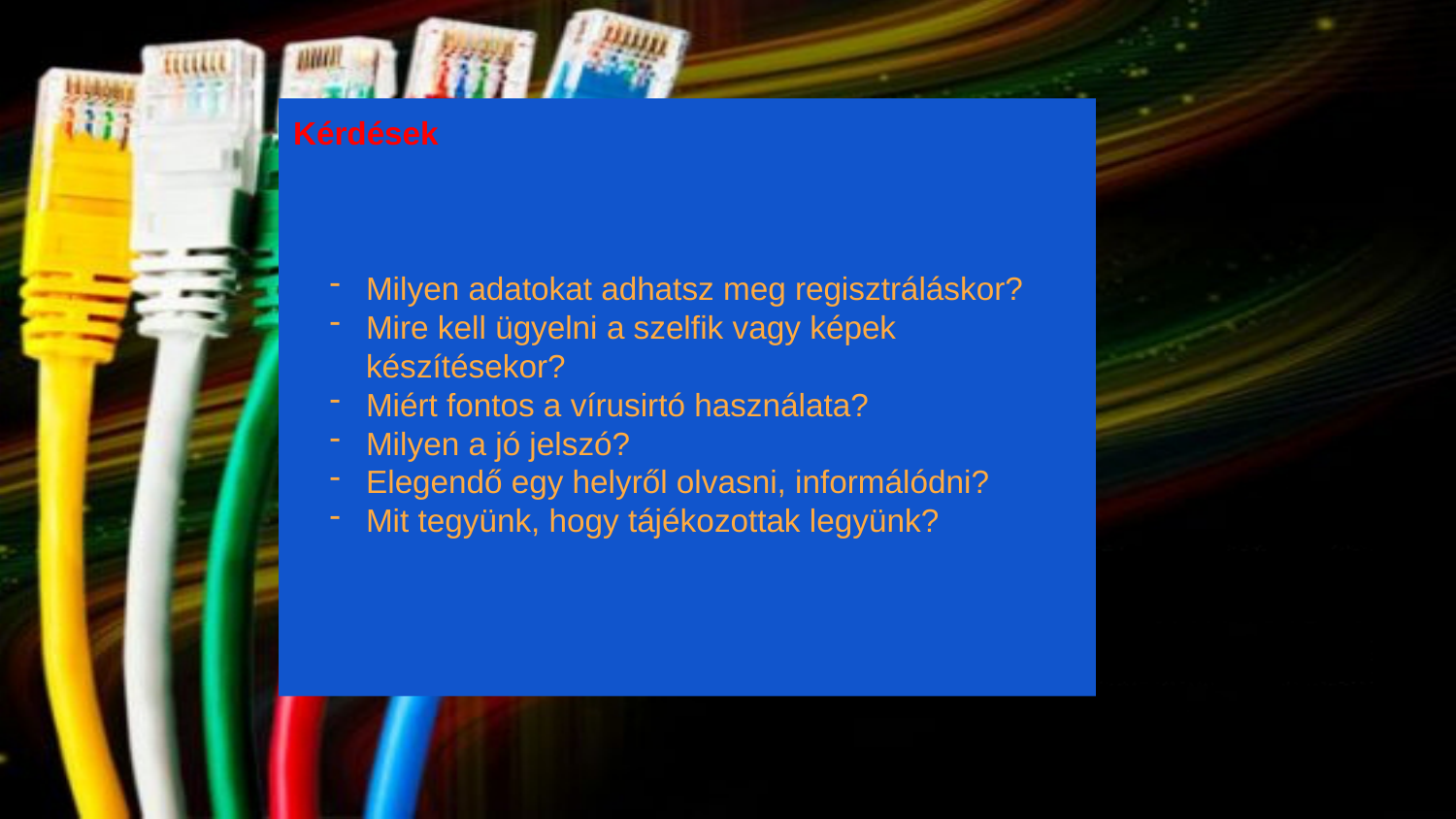

Kérdések

Milyen adatokat adhatsz meg regisztráláskor?
Mire kell ügyelni a szelfik vagy képek készítésekor?
Miért fontos a vírusirtó használata?
Milyen a jó jelszó?
Elegendő egy helyről olvasni, informálódni?
Mit tegyünk, hogy tájékozottak legyünk?